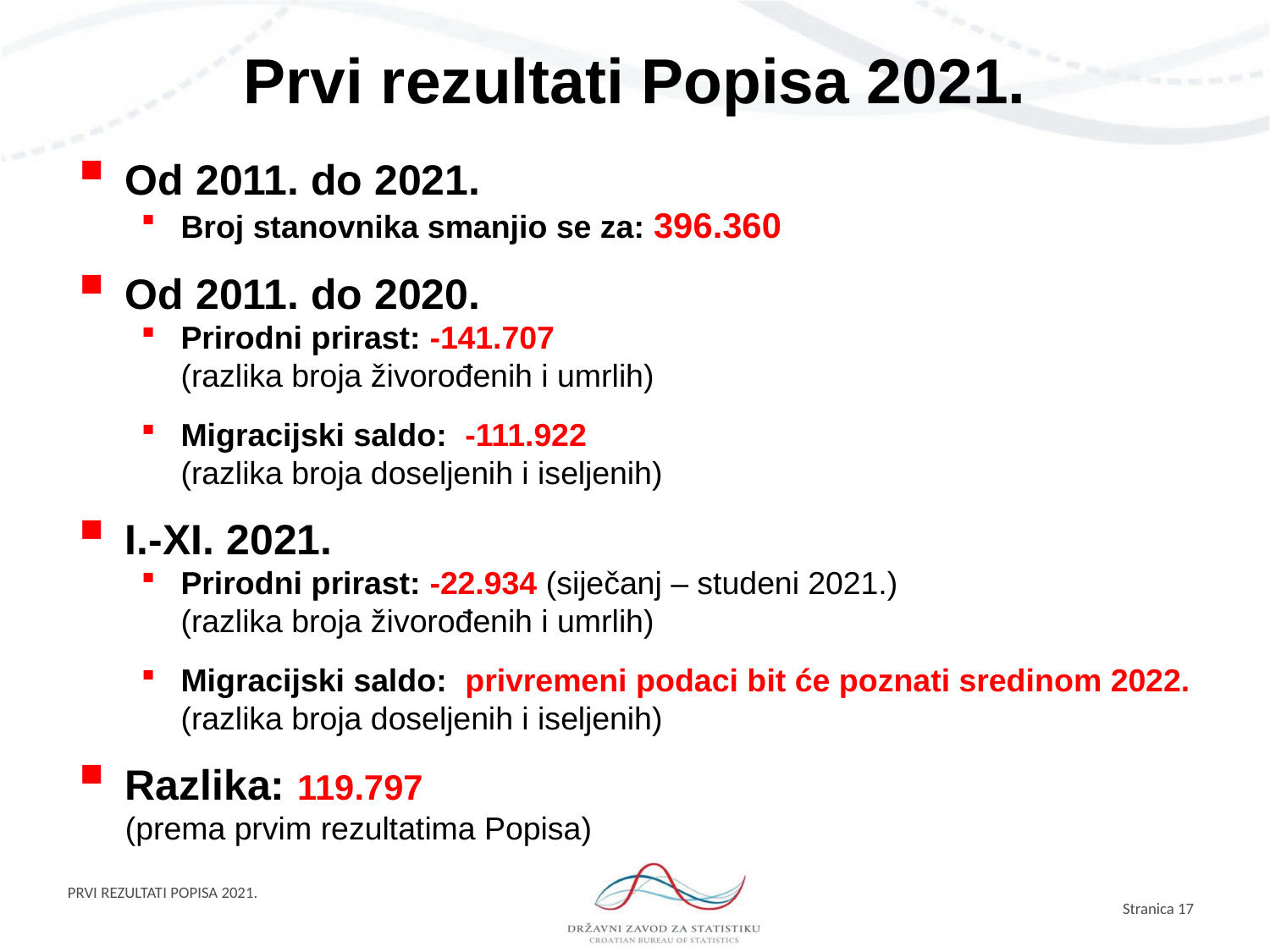

# Prvi rezultati Popisa 2021.
Od 2011. do 2021.
Broj stanovnika smanjio se za: 396.360
Od 2011. do 2020.
Prirodni prirast: -141.707
(razlika broja živorođenih i umrlih)
Migracijski saldo:  -111.922
(razlika broja doseljenih i iseljenih)
I.-XI. 2021.
Prirodni prirast: -22.934 (siječanj – studeni 2021.)
(razlika broja živorođenih i umrlih)
Migracijski saldo:  privremeni podaci bit će poznati sredinom 2022.
(razlika broja doseljenih i iseljenih)
Razlika: 119.797
(prema prvim rezultatima Popisa)

PRVI REZULTATI POPISA 2021.

Stranica 17